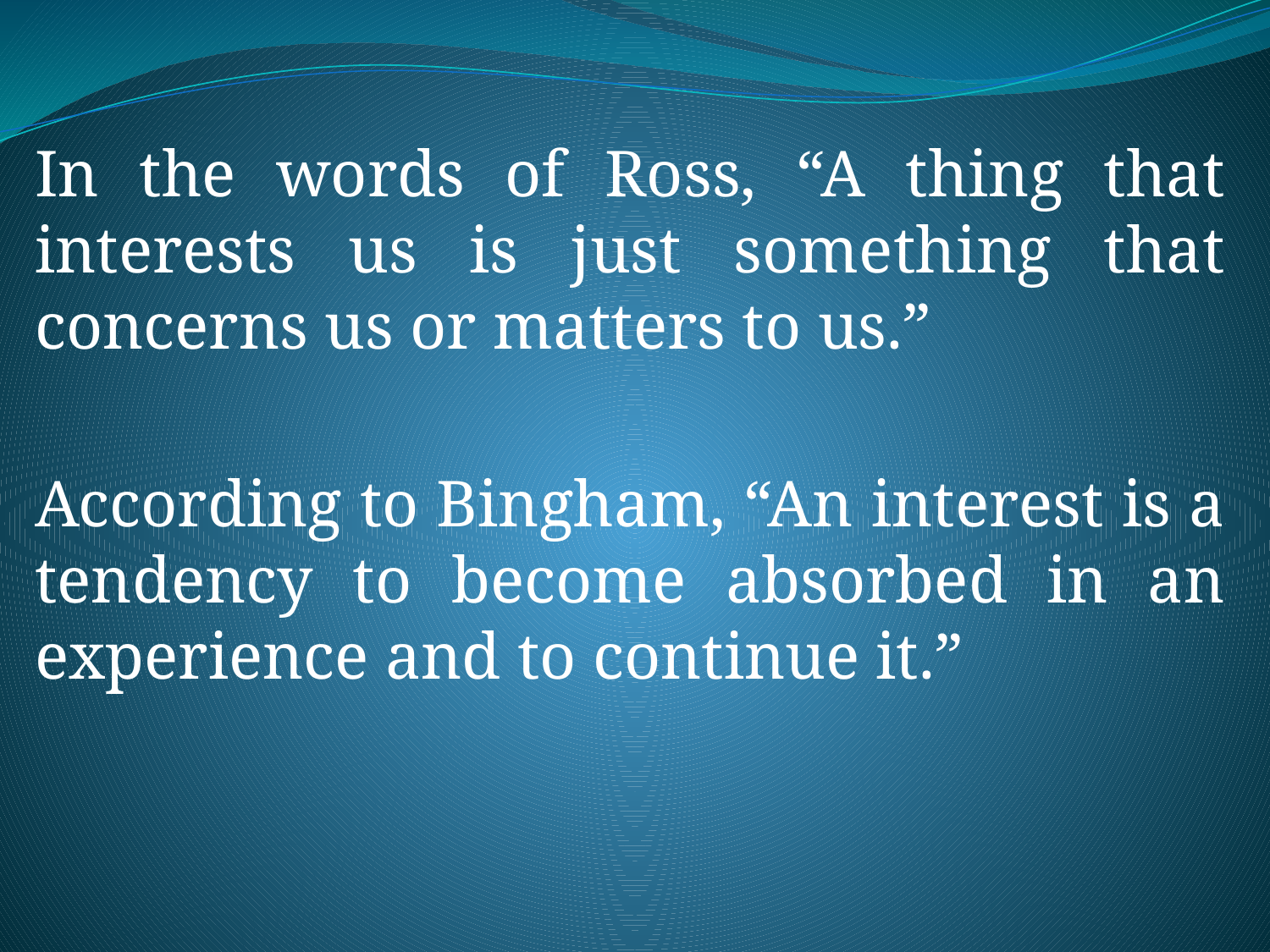

#

In the words of Ross, “A thing that interests us is just something that concerns us or matters to us.”

According to Bingham, “An interest is a tendency to become absorbed in an experience and to continue it.”